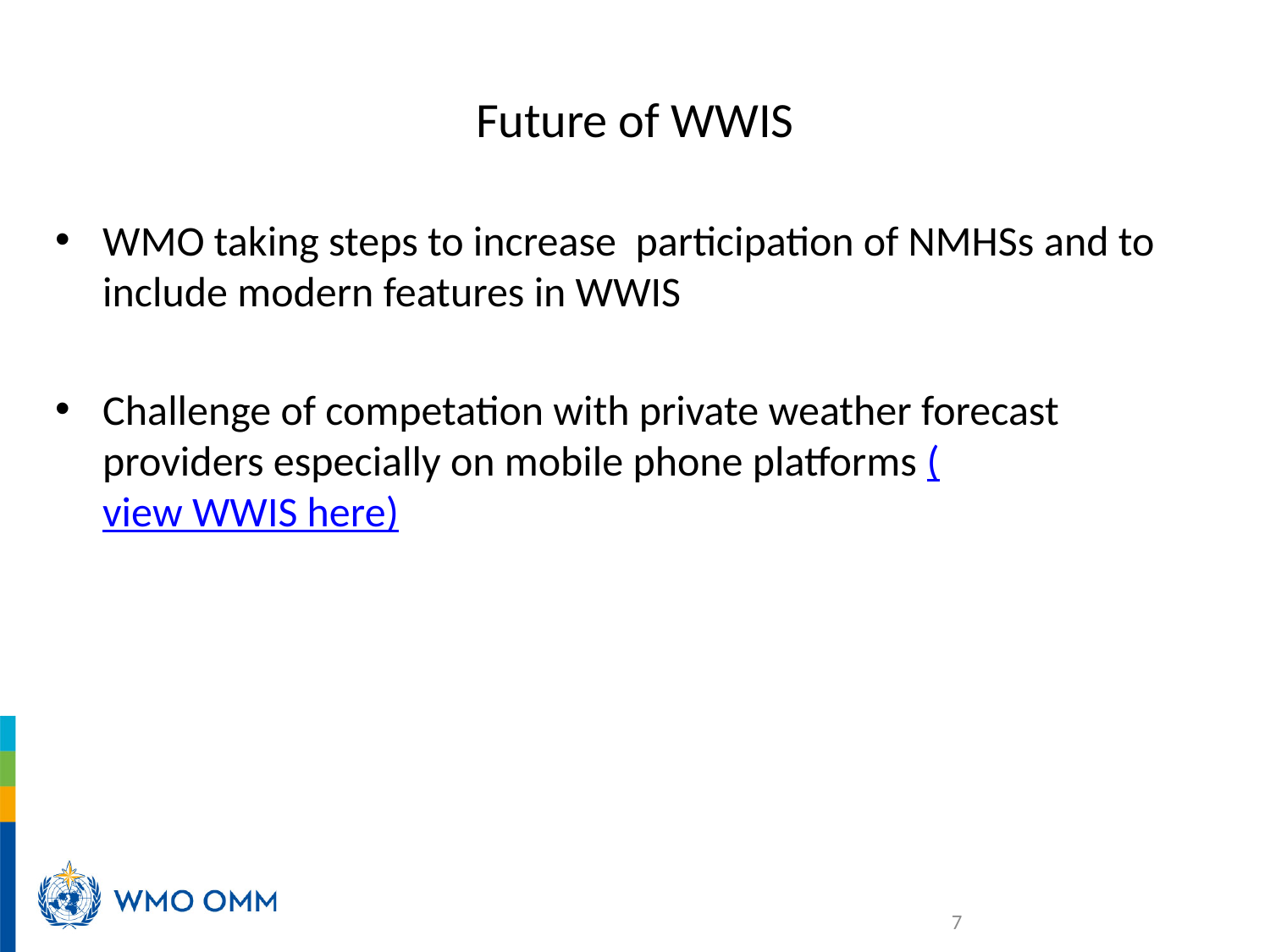

# Future of WWIS

WMO taking steps to increase  participation of NMHSs and to include modern features in WWIS

Challenge of competation with private weather forecast providers especially on mobile phone platforms (view WWIS here)
7